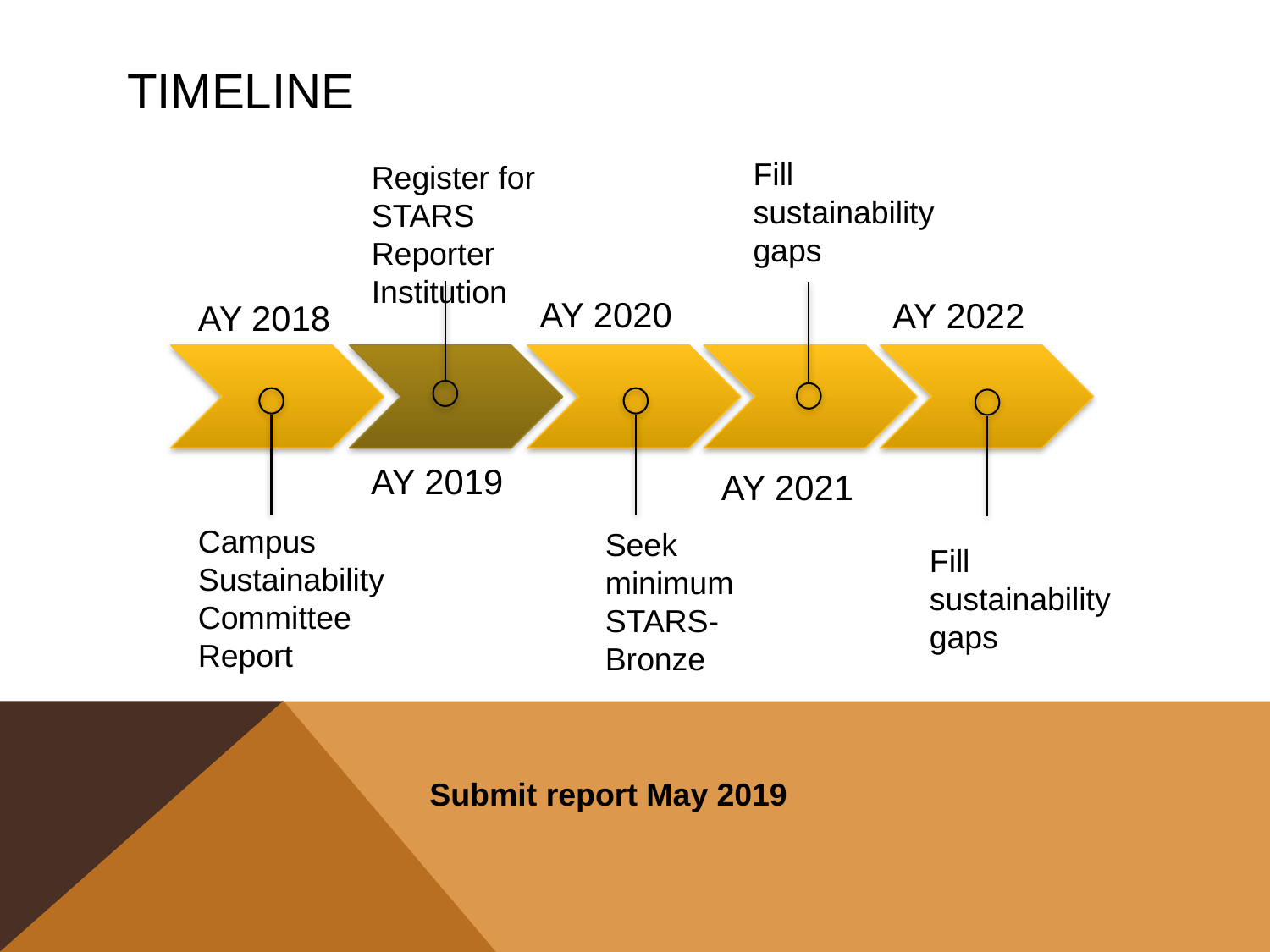

# timeline
Fill sustainability gaps
Register for STARS
Reporter Institution

AY 2020
AY 2022
AY 2018

AY 2019
AY 2021
Campus Sustainability Committee
Report
Seek minimum
STARS-Bronze

Fill sustainability gaps
Submit report May 2019